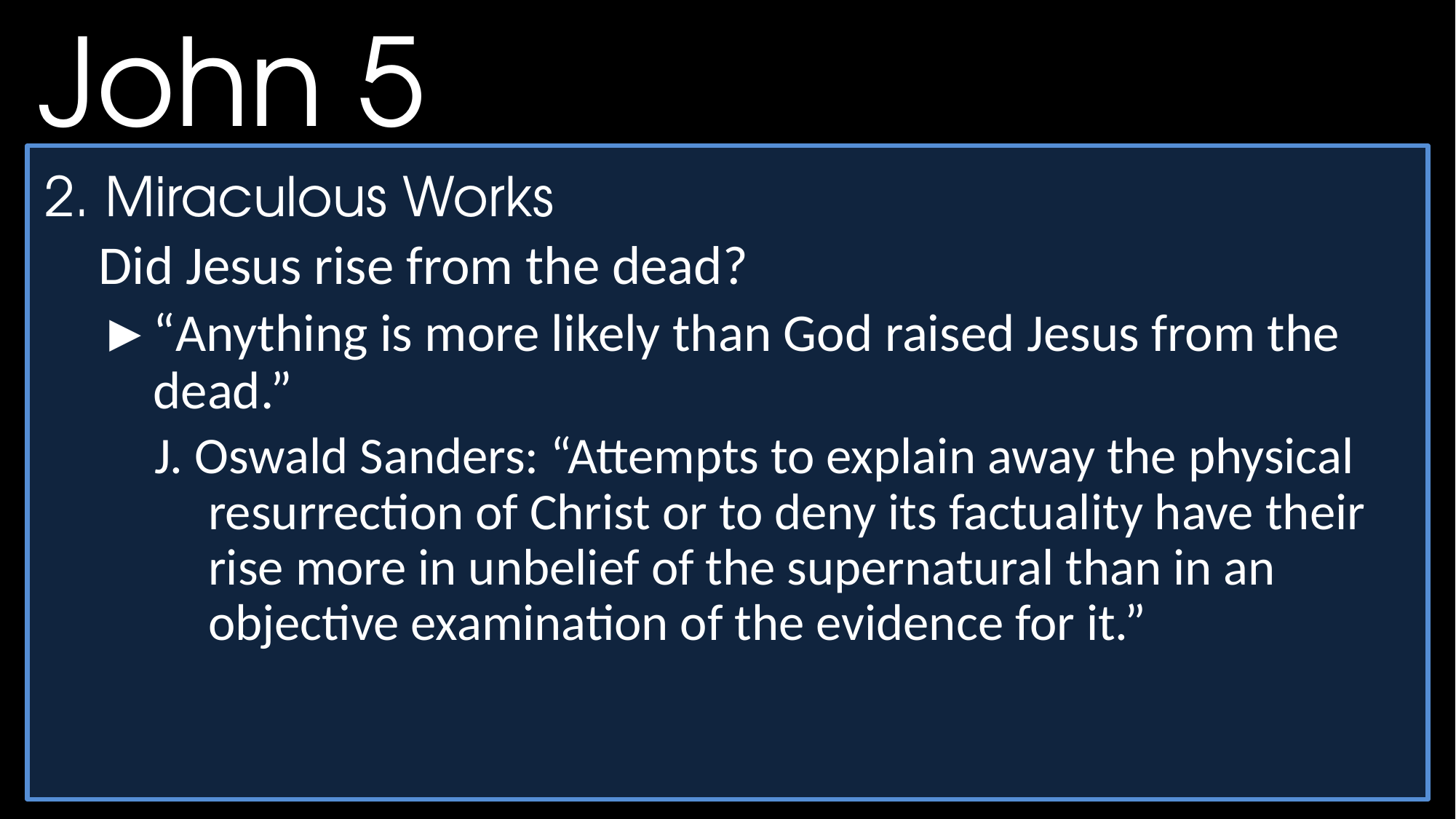

John 5

36 	But I have a greater witness than John—my teachings and my miracles. The Father gave me these works to accomplish, and they prove that he sent me.
2. Miraculous Works
	Did Jesus rise from the dead?
►	“Anything is more likely than God raised Jesus from the dead.”
J. Oswald Sanders: “Attempts to explain away the physical resurrection of Christ or to deny its factuality have their rise more in unbelief of the supernatural than in an objective examination of the evidence for it.”